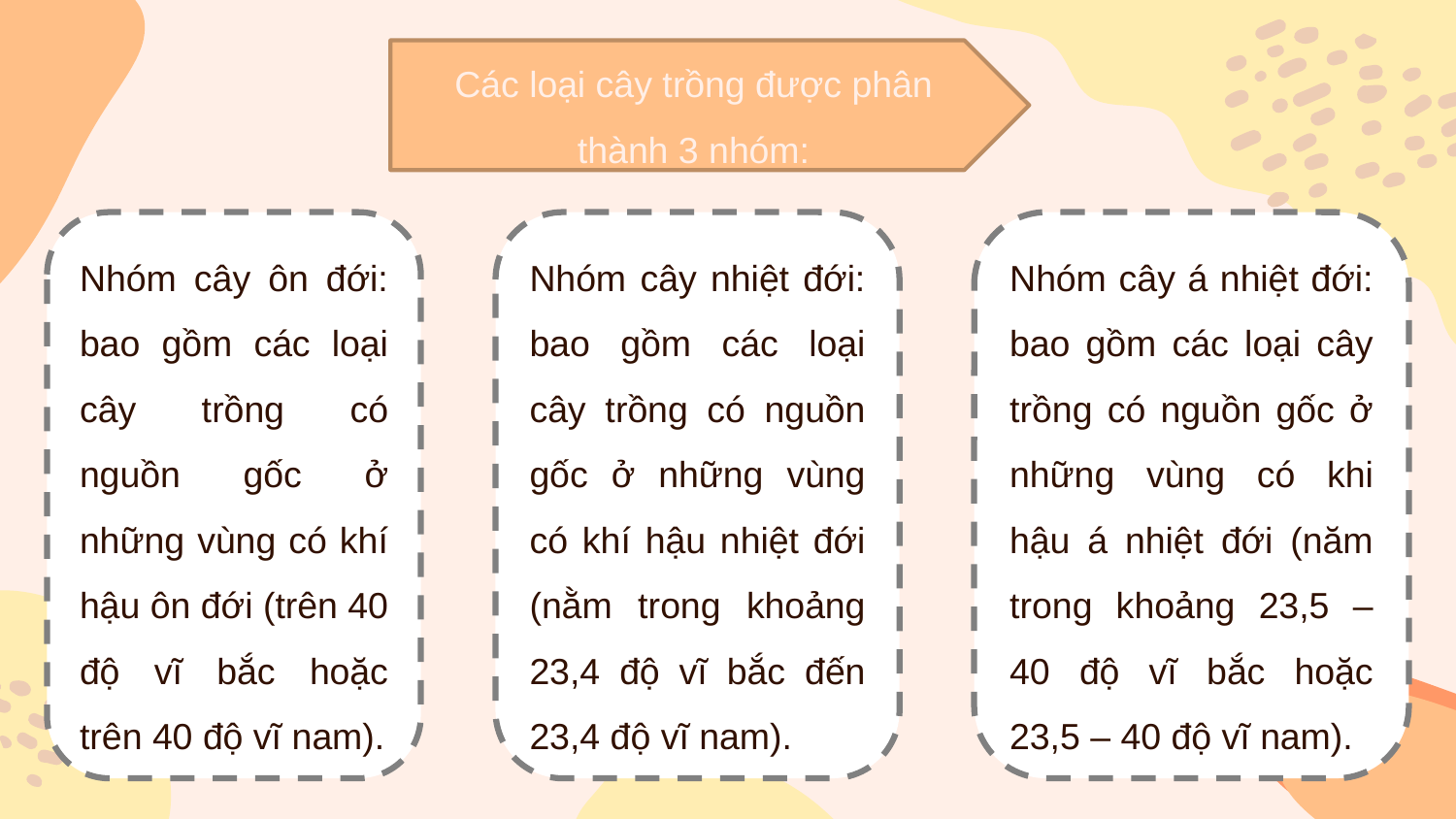

Các loại cây trồng được phân thành 3 nhóm:
Nhóm cây á nhiệt đới: bao gồm các loại cây trồng có nguồn gốc ở những vùng có khi hậu á nhiệt đới (năm trong khoảng 23,5 – 40 độ vĩ bắc hoặc 23,5 – 40 độ vĩ nam).
Nhóm cây ôn đới: bao gồm các loại cây trồng có nguồn gốc ở những vùng có khí hậu ôn đới (trên 40 độ vĩ bắc hoặc trên 40 độ vĩ nam).
Nhóm cây nhiệt đới: bao gồm các loại cây trồng có nguồn gốc ở những vùng có khí hậu nhiệt đới (nằm trong khoảng 23,4 độ vĩ bắc đến 23,4 độ vĩ nam).